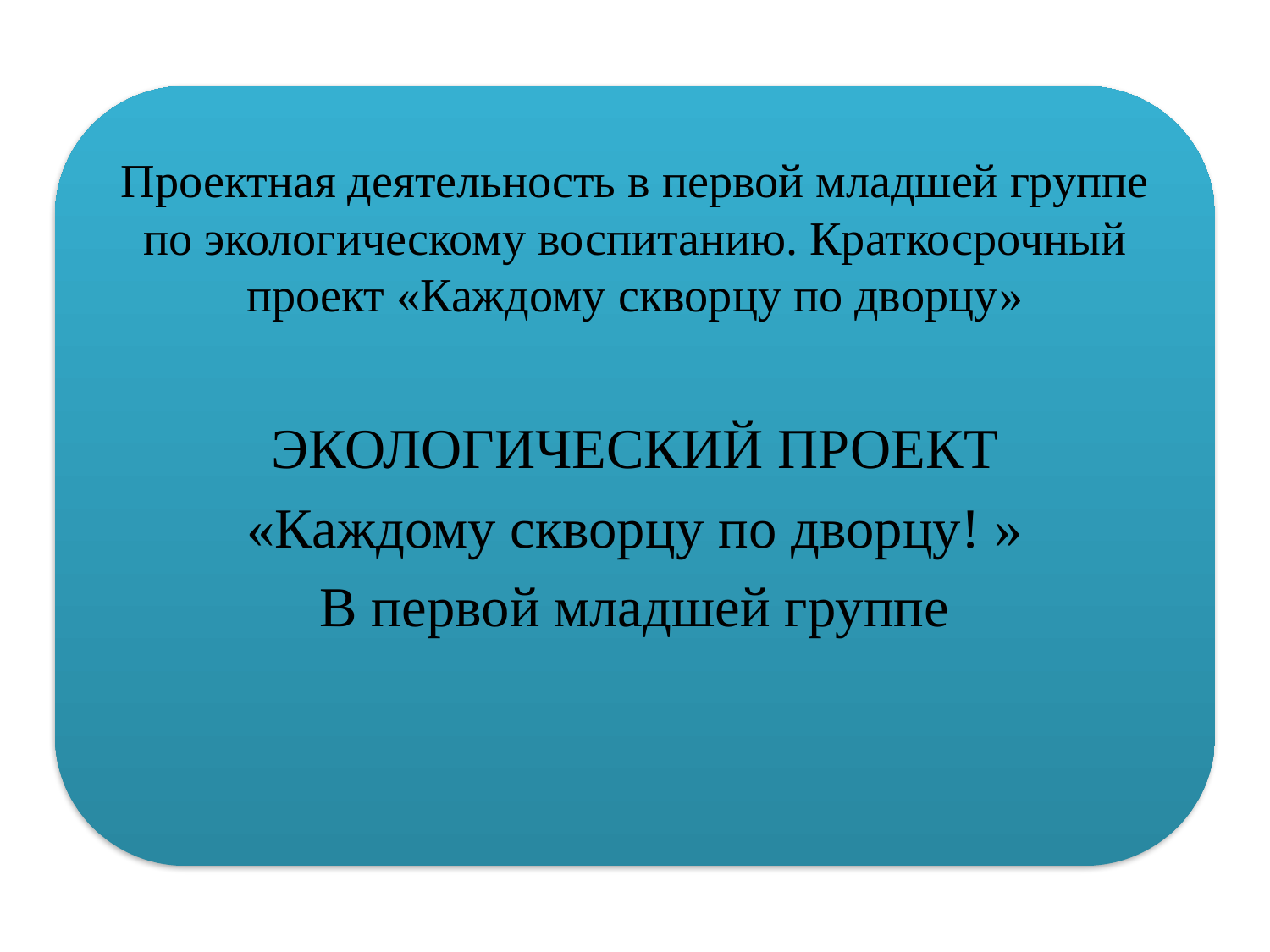

# Проектная деятельность в первой младшей группе по экологическому воспитанию. Краткосрочный проект «Каждому скворцу по дворцу»
ЭКОЛОГИЧЕСКИЙ ПРОЕКТ
«Каждому скворцу по дворцу! »
В первой младшей группе